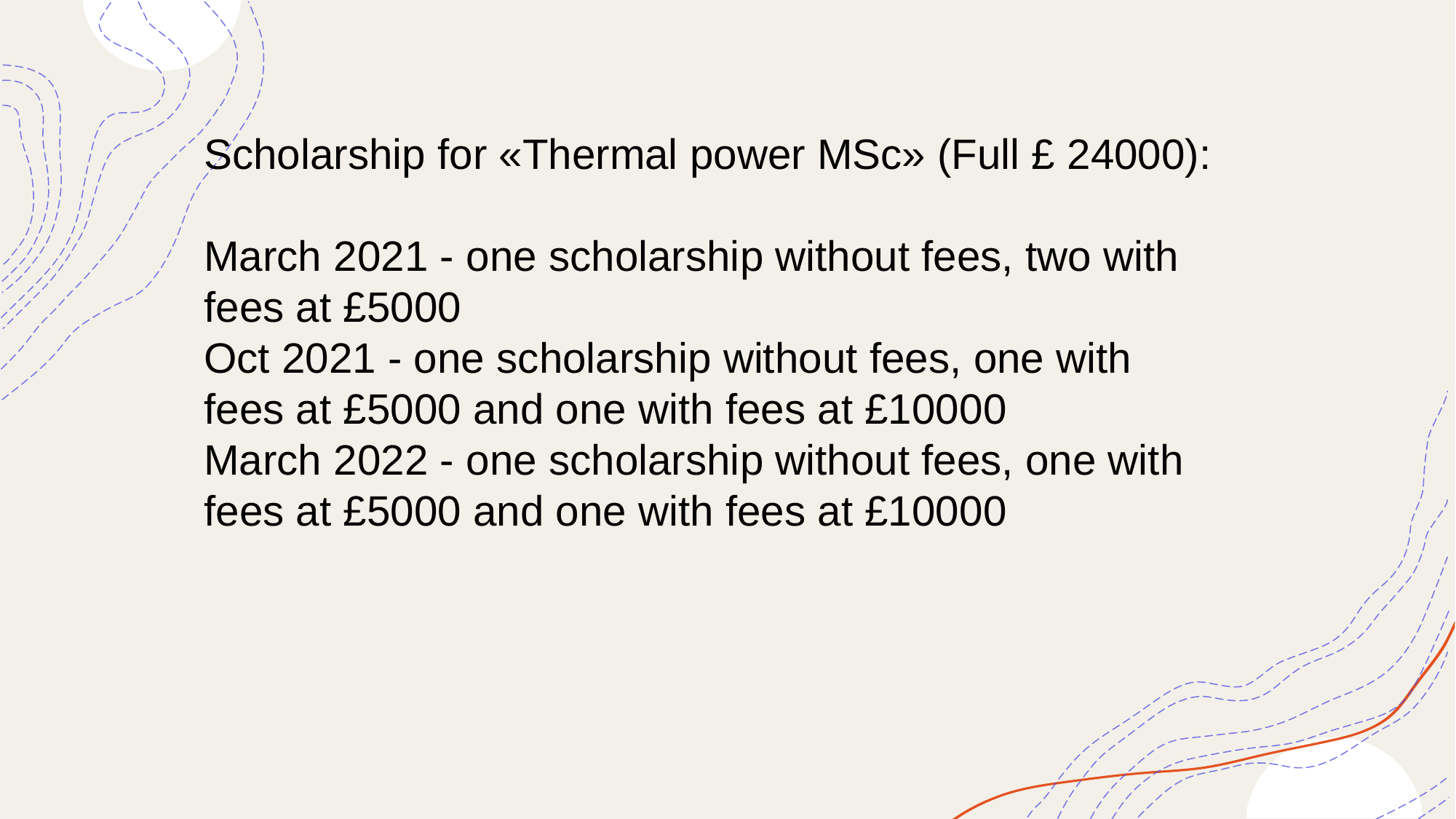

Scholarship for «Thermal power MSc» (Full £ 24000):

March 2021 - one scholarship without fees, two with fees at £5000
Oct 2021 - one scholarship without fees, one with fees at £5000 and one with fees at £10000
March 2022 - one scholarship without fees, one with fees at £5000 and one with fees at £10000